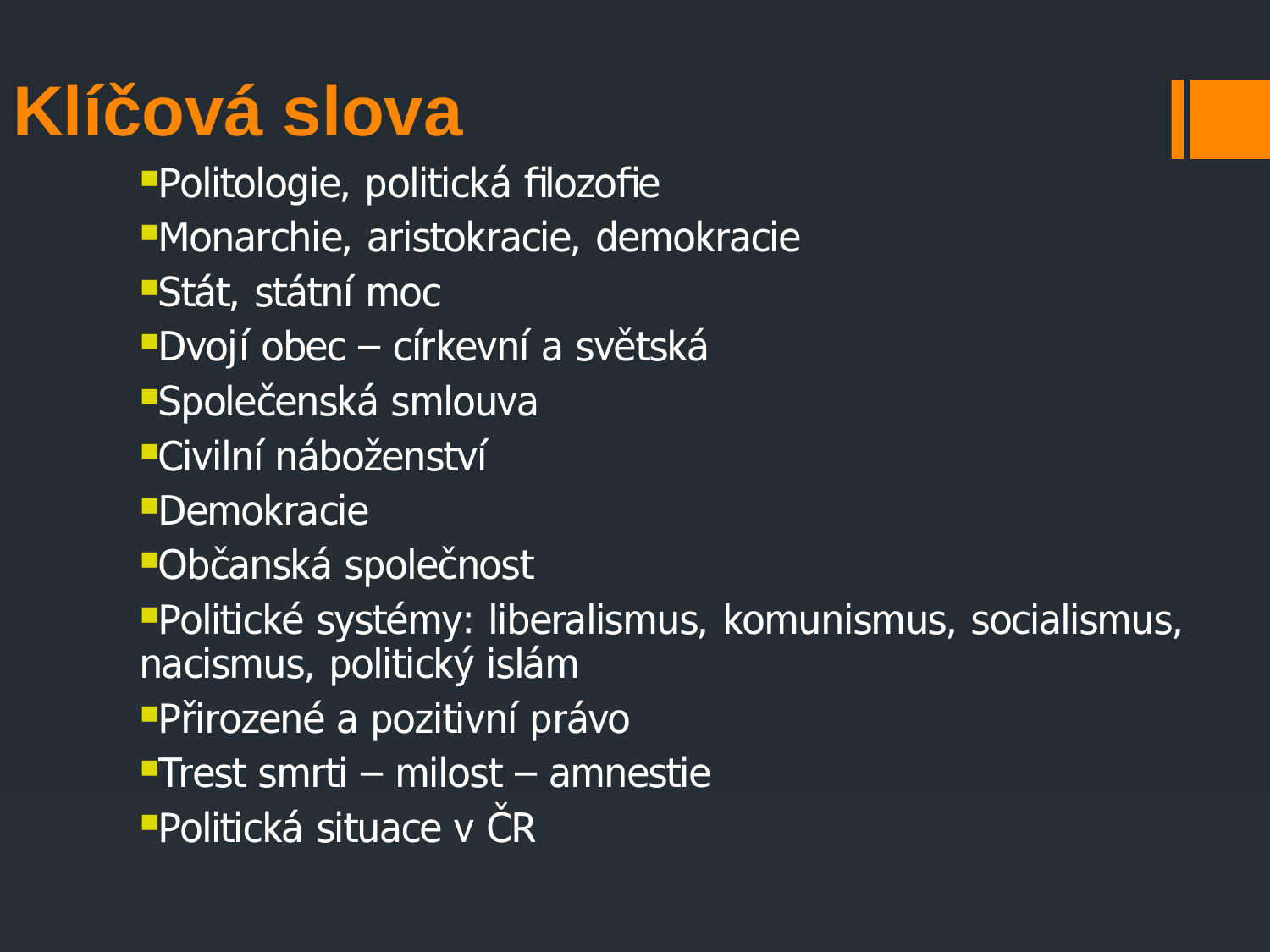

Klíčová slova
Politologie, politická filozofie
Monarchie, aristokracie, demokracie
Stát, státní moc
Dvojí obec – církevní a světská
Společenská smlouva
Civilní náboženství
Demokracie
Občanská společnost
Politické systémy: liberalismus, komunismus, socialismus, nacismus, politický islám
Přirozené a pozitivní právo
Trest smrti – milost – amnestie
Politická situace v ČR